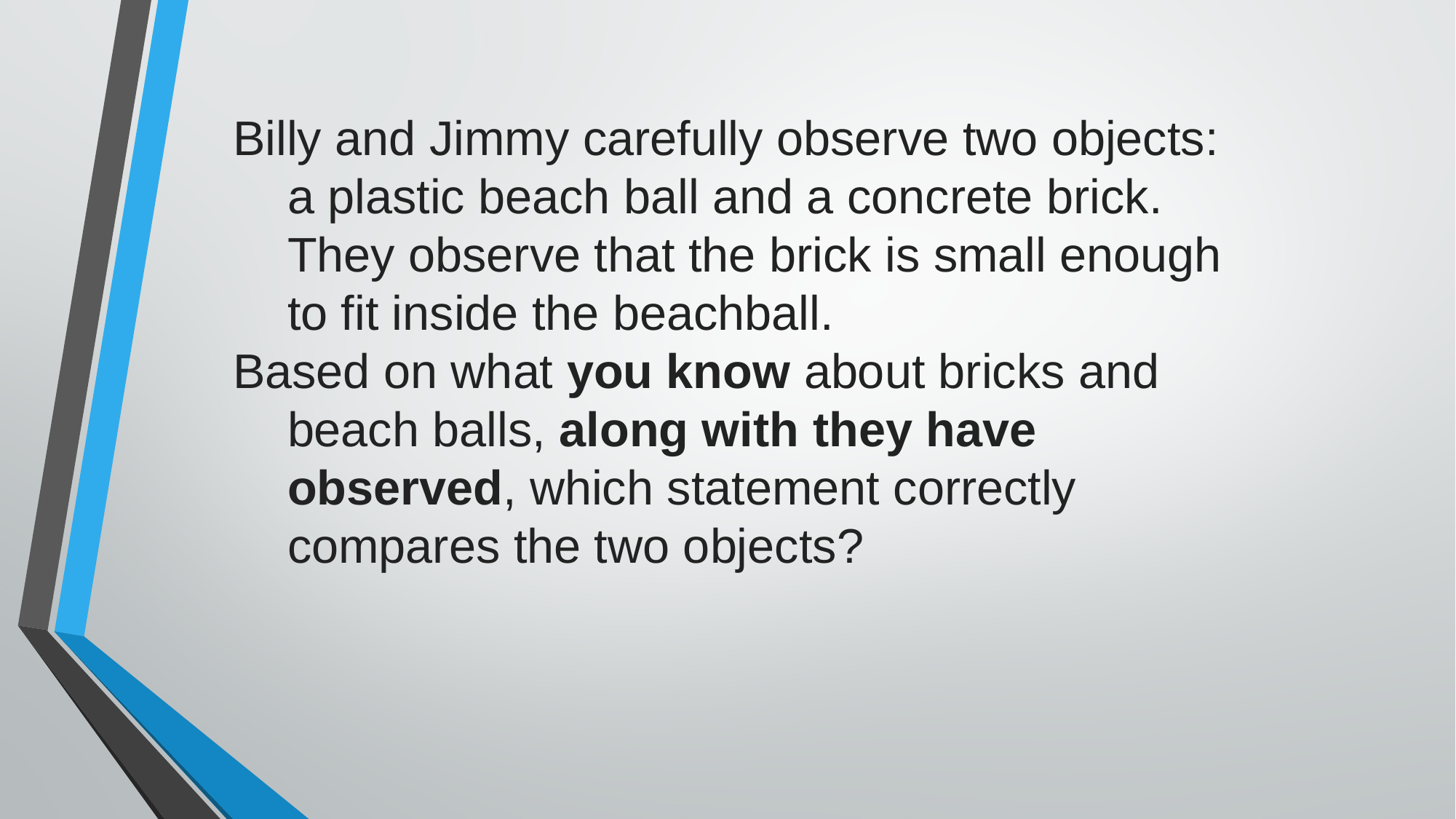

Billy and Jimmy carefully observe two objects: a plastic beach ball and a concrete brick.  They observe that the brick is small enough to fit inside the beachball.
Based on what you know about bricks and beach balls, along with they have observed, which statement correctly compares the two objects?